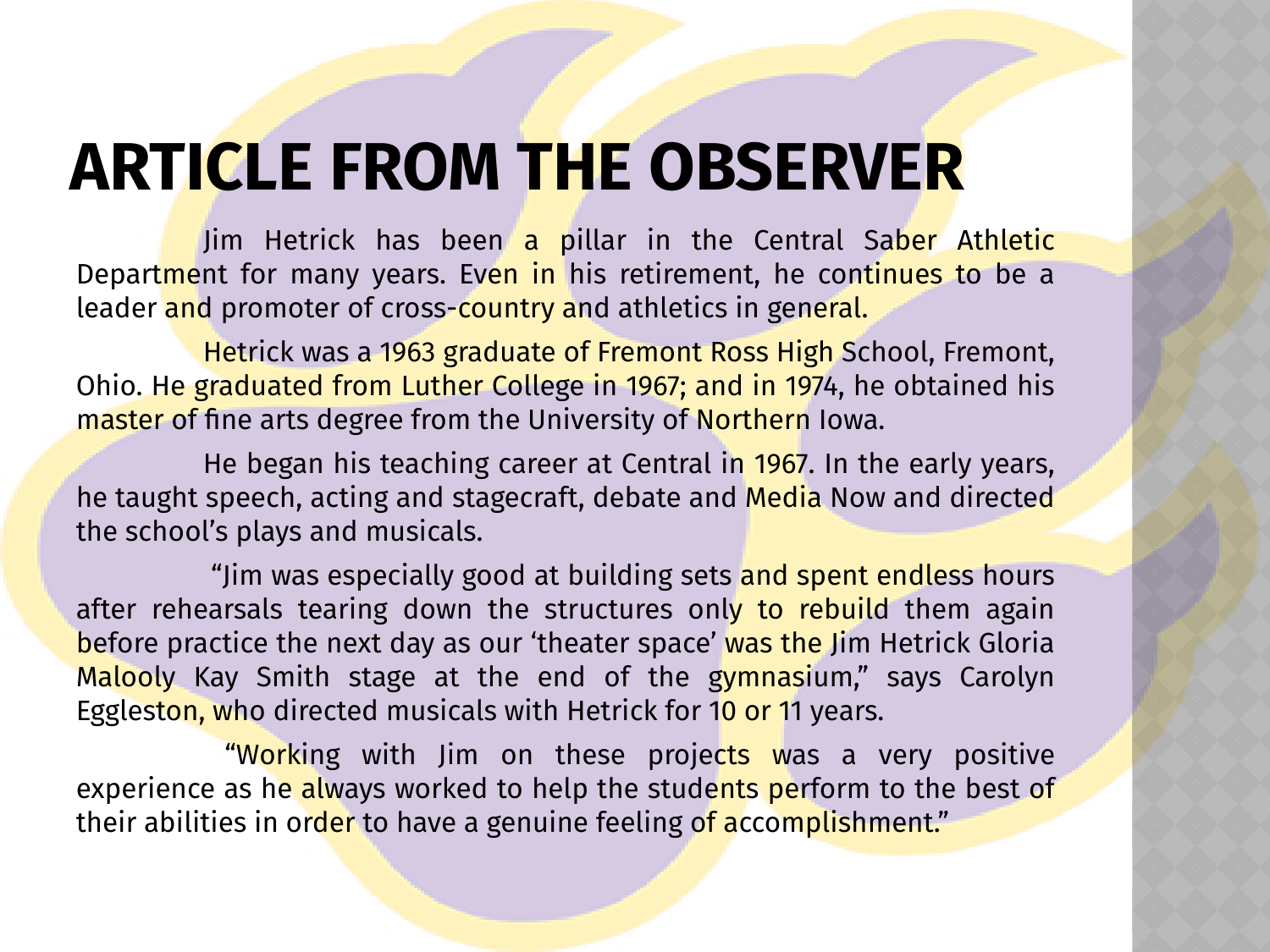

# Article from the Observer
	Jim Hetrick has been a pillar in the Central Saber Athletic Department for many years. Even in his retirement, he continues to be a leader and promoter of cross-country and athletics in general.
	Hetrick was a 1963 graduate of Fremont Ross High School, Fremont, Ohio. He graduated from Luther College in 1967; and in 1974, he obtained his master of fine arts degree from the University of Northern Iowa.
	He began his teaching career at Central in 1967. In the early years, he taught speech, acting and stagecraft, debate and Media Now and directed the school’s plays and musicals.
	 “Jim was especially good at building sets and spent endless hours after rehearsals tearing down the structures only to rebuild them again before practice the next day as our ‘theater space’ was the Jim Hetrick Gloria Malooly Kay Smith stage at the end of the gymnasium,” says Carolyn Eggleston, who directed musicals with Hetrick for 10 or 11 years.
	 “Working with Jim on these projects was a very positive experience as he always worked to help the students perform to the best of their abilities in order to have a genuine feeling of accomplishment.”